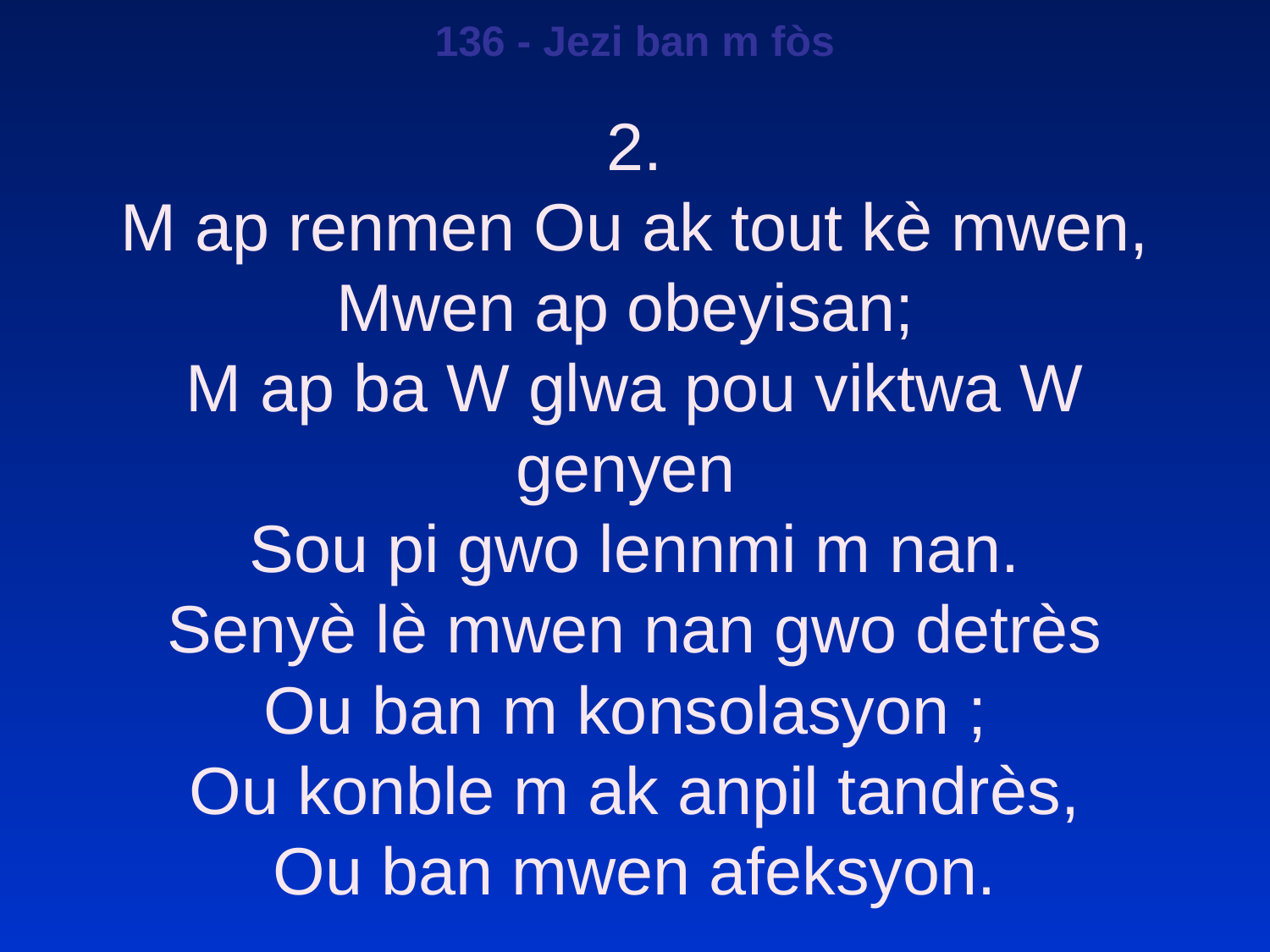

136 - Jezi ban m fòs
2.
M ap renmen Ou ak tout kè mwen,
Mwen ap obeyisan;
M ap ba W glwa pou viktwa W genyen
Sou pi gwo lennmi m nan.
Senyè lè mwen nan gwo detrès
Ou ban m konsolasyon ;
Ou konble m ak anpil tandrès,
Ou ban mwen afeksyon.